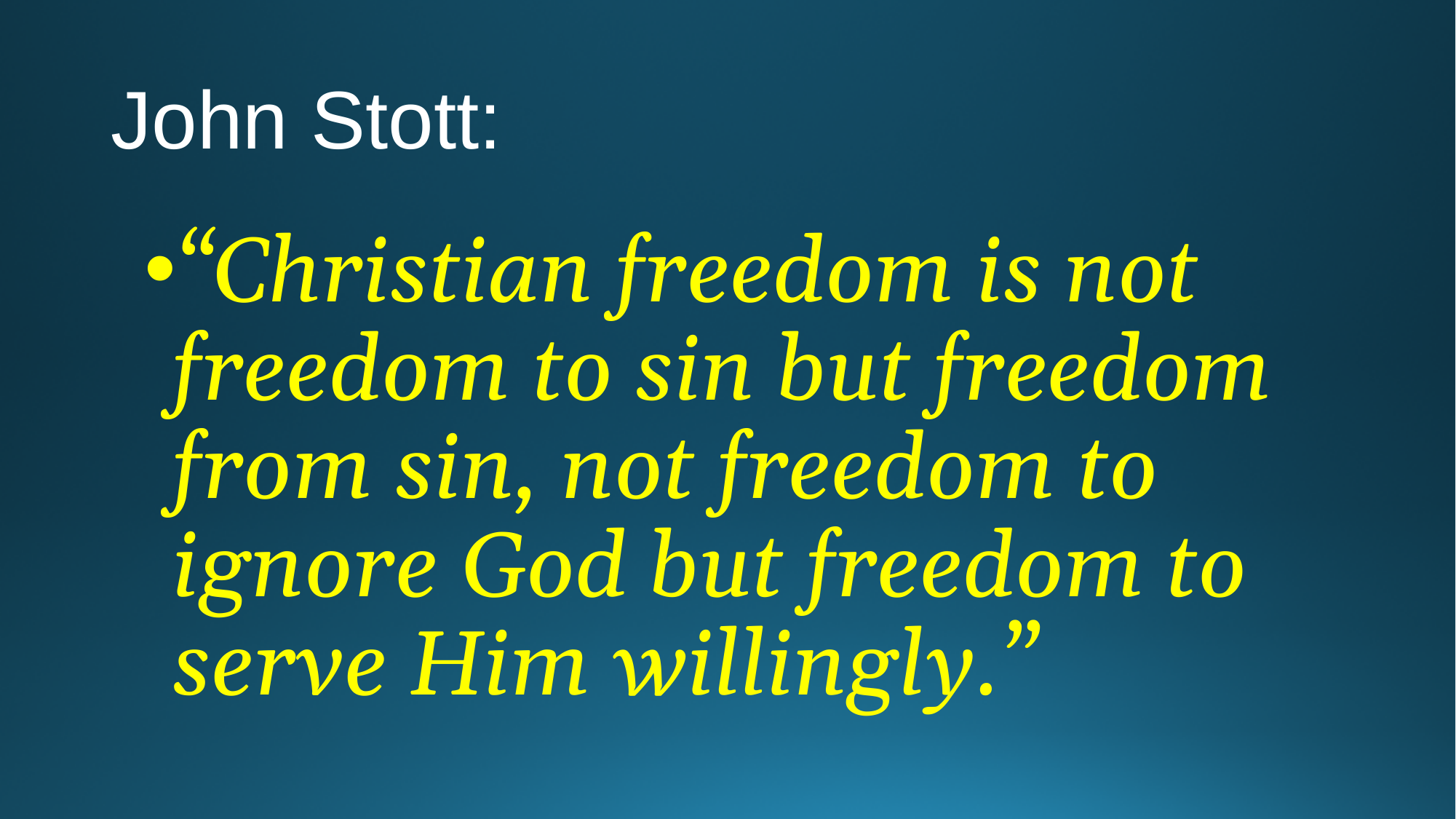

# John Stott:
“Christian freedom is not freedom to sin but freedom from sin, not freedom to ignore God but freedom to serve Him willingly.”